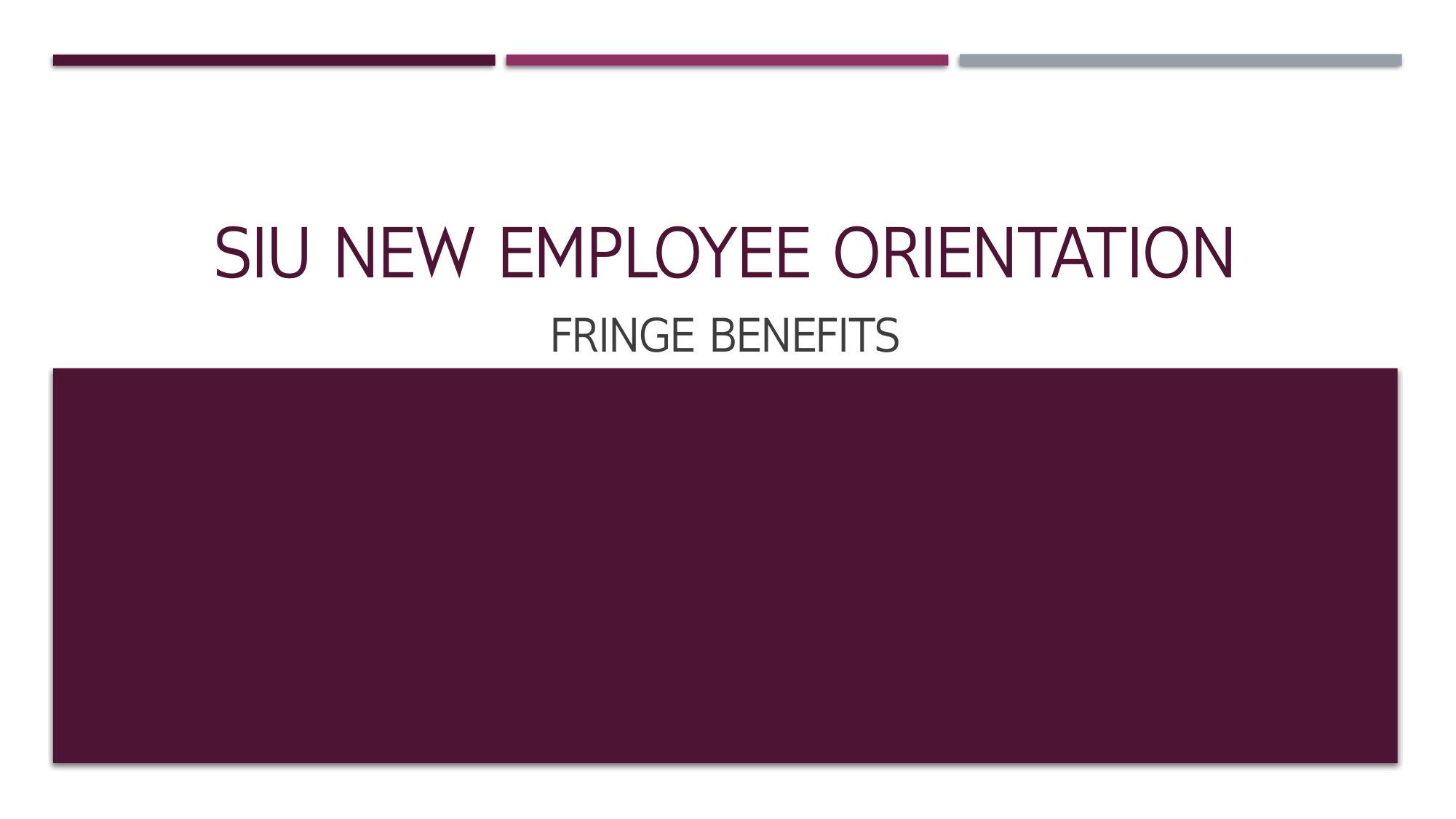

# SIU New Employee Orientation
Fringe Benefits